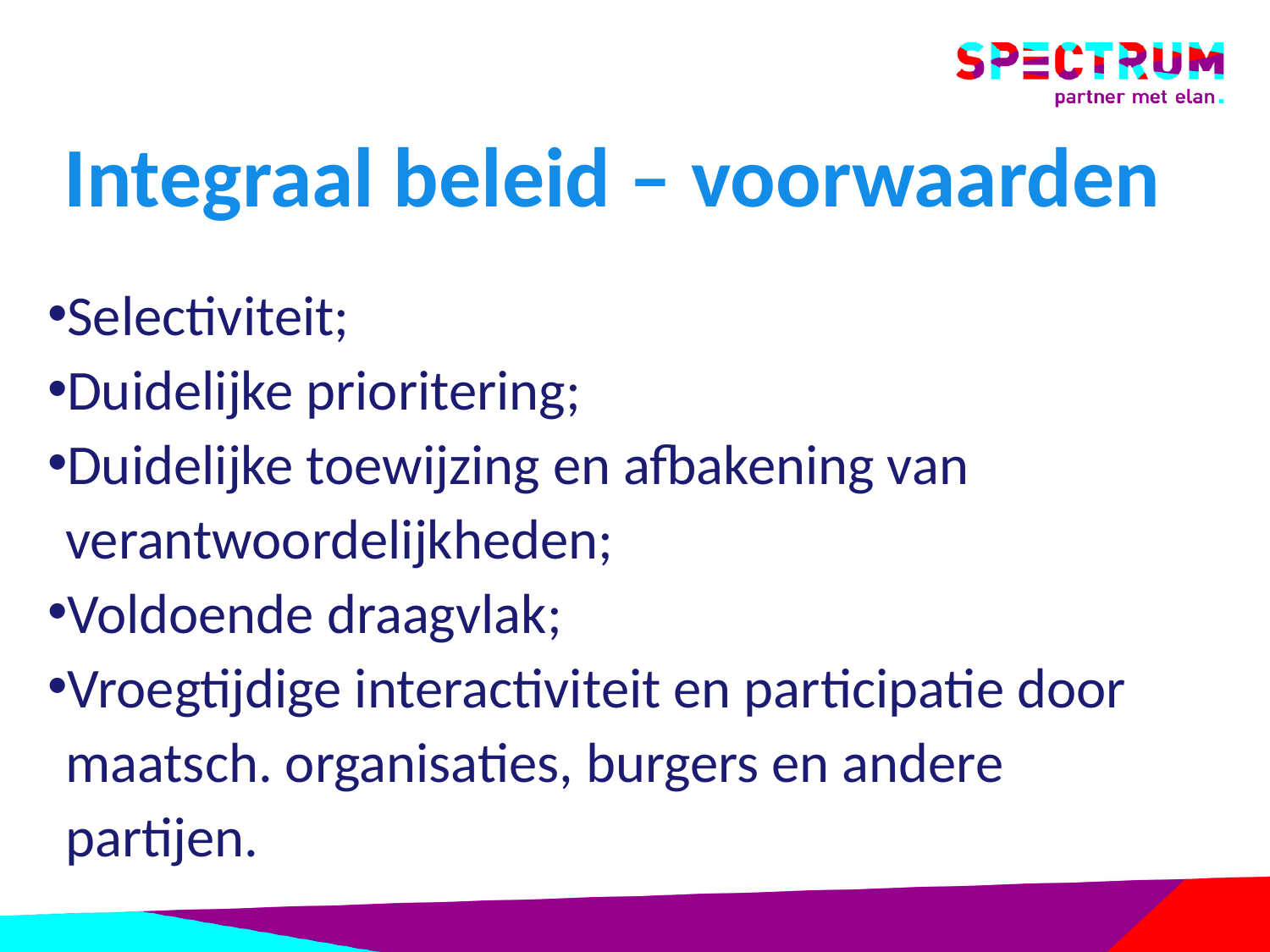

Integraal beleid – voorwaarden
Selectiviteit;
Duidelijke prioritering;
Duidelijke toewijzing en afbakening van verantwoordelijkheden;
Voldoende draagvlak;
Vroegtijdige interactiviteit en participatie door maatsch. organisaties, burgers en andere partijen.